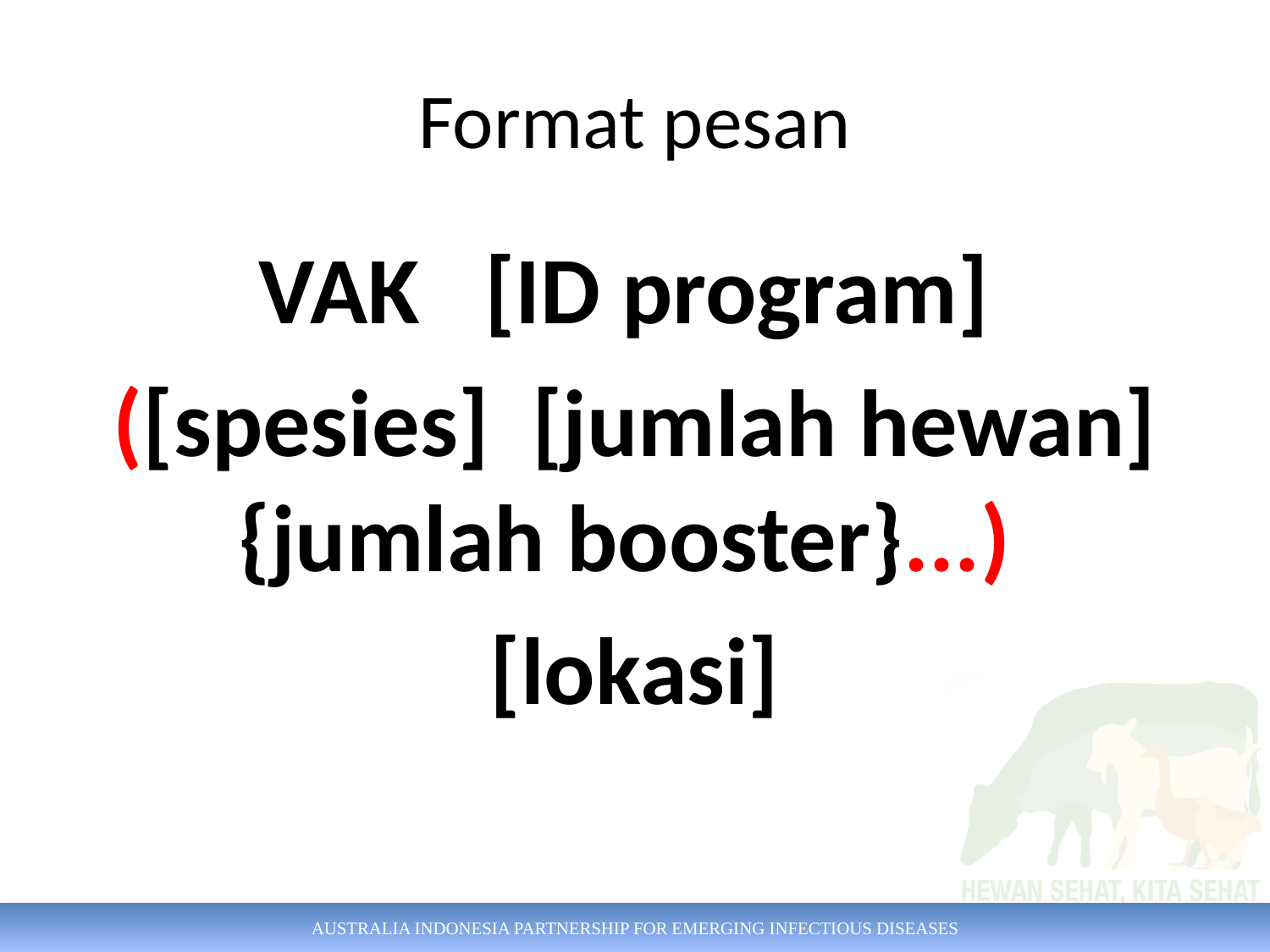

# Format pesan
VAK   [ID program]
([spesies]  [jumlah hewan] {jumlah booster}...)
[lokasi]